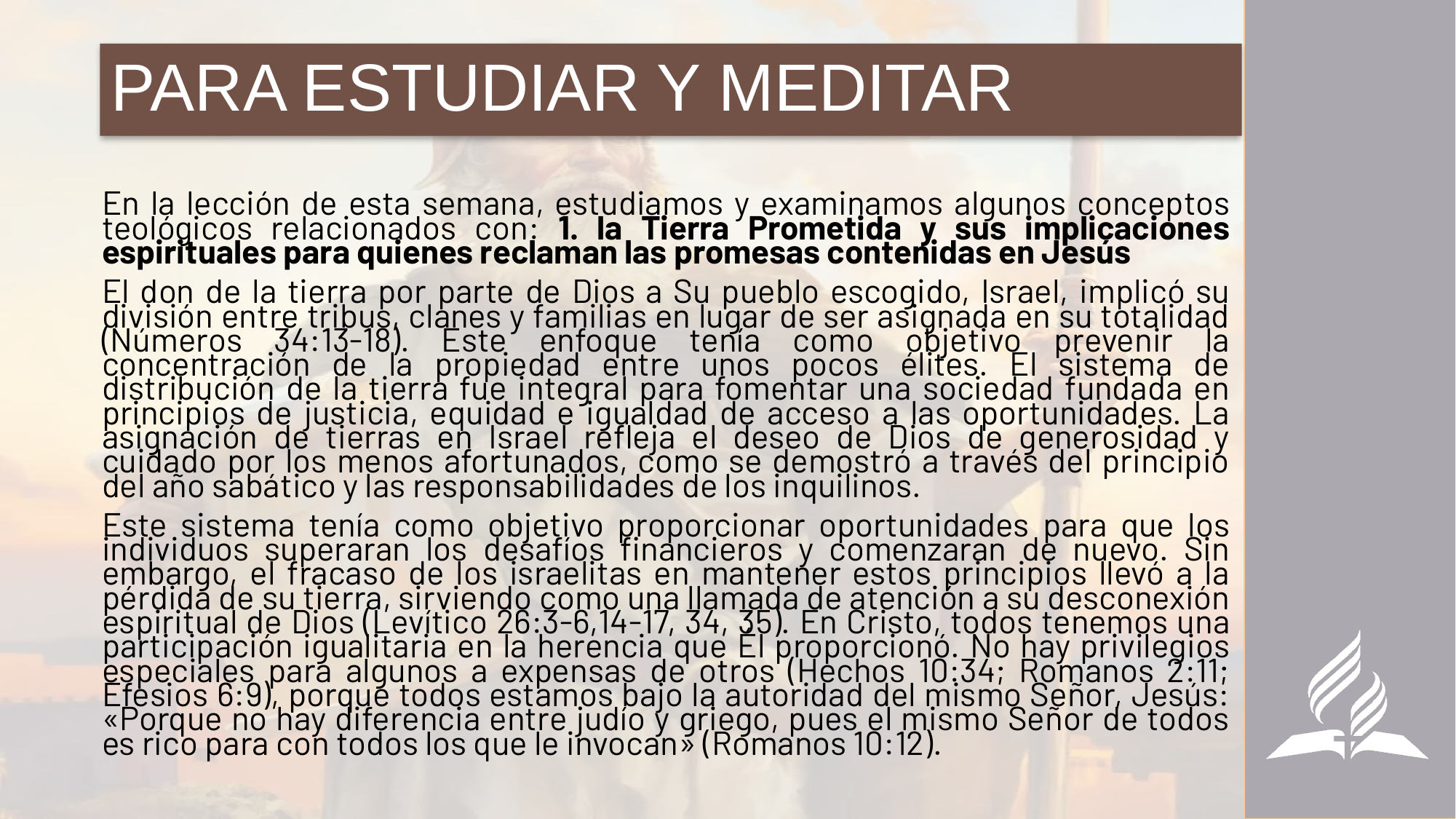

# PARA ESTUDIAR Y MEDITAR
En la lección de esta semana, estudiamos y examinamos algunos conceptos teológicos relacionados con: 1. la Tierra Prometida y sus implicaciones espirituales para quienes reclaman las promesas contenidas en Jesús
El don de la tierra por parte de Dios a Su pueblo escogido, Israel, implicó su división entre tribus, clanes y familias en lugar de ser asignada en su totalidad (Números 34:13-18). Este enfoque tenía como objetivo prevenir la concentración de la propiedad entre unos pocos élites. El sistema de distribución de la tierra fue integral para fomentar una sociedad fundada en principios de justicia, equidad e igualdad de acceso a las oportunidades. La asignación de tierras en Israel refleja el deseo de Dios de generosidad y cuidado por los menos afortunados, como se demostró a través del principio del año sabático y las responsabilidades de los inquilinos.
Este sistema tenía como objetivo proporcionar oportunidades para que los individuos superaran los desafíos financieros y comenzaran de nuevo. Sin embargo, el fracaso de los israelitas en mantener estos principios llevó a la pérdida de su tierra, sirviendo como una llamada de atención a su desconexión espiritual de Dios (Levítico 26:3-6,14-17, 34, 35). En Cristo, todos tenemos una participación igualitaria en la herencia que Él proporcionó. No hay privilegios especiales para algunos a expensas de otros (Hechos 10:34; Romanos 2:11; Efesios 6:9), porque todos estamos bajo la autoridad del mismo Señor, Jesús: «Porque no hay diferencia entre judío y griego, pues el mismo Señor de todos es rico para con todos los que le invocan» (Romanos 10:12).